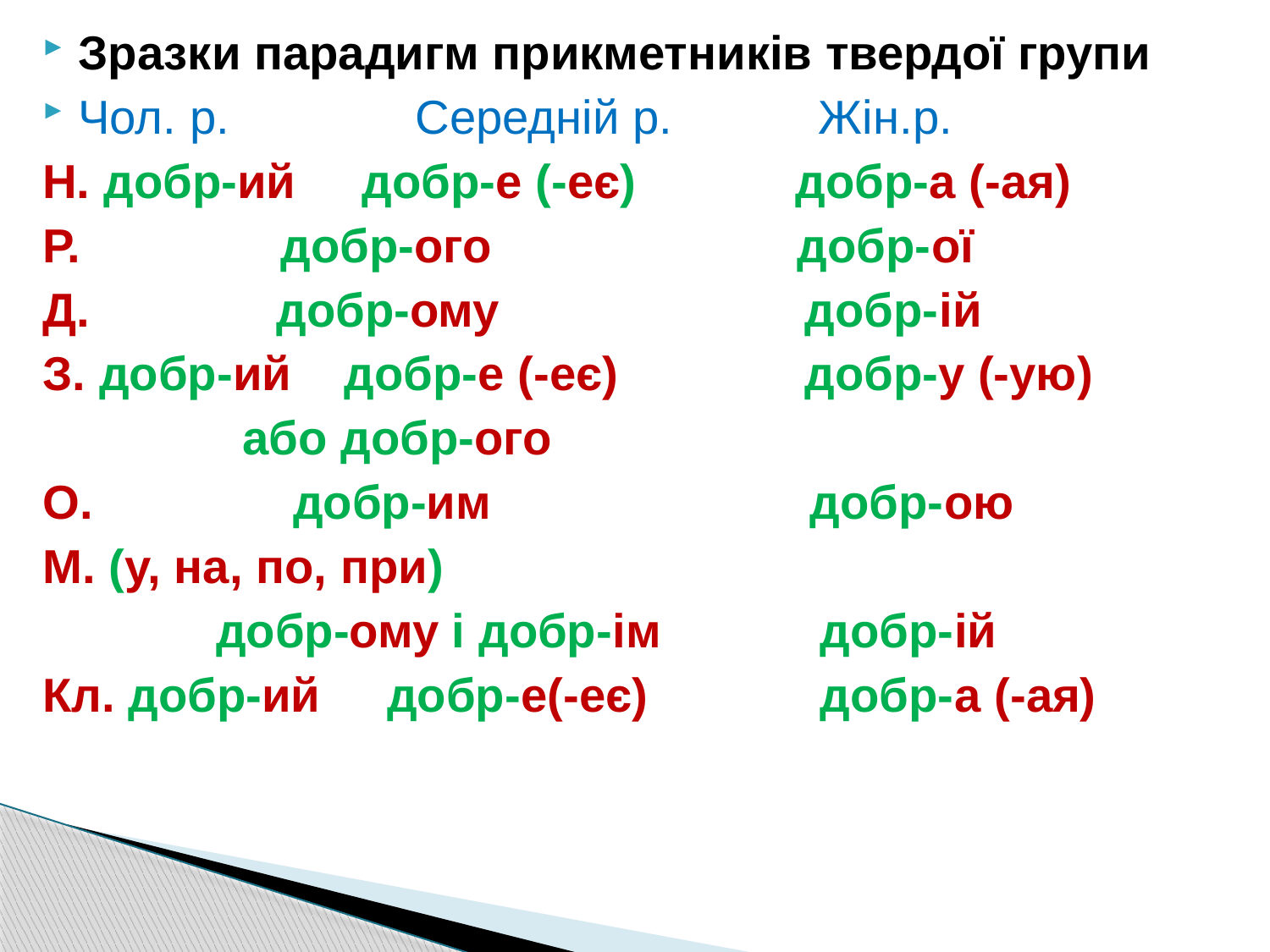

Зразки парадигм прикметників твердої групи
Чол. р.              Середній р.           Жін.р.
Н. добр-ий     добр-е (-еє)            добр-а (-ая)
Р.               добр-ого                       добр-ої
Д.              добр-ому                       добр-ій
З. добр-ий    добр-е (-еє)              добр-у (-ую)
               або добр-ого
О.               добр-им                        добр-ою
М. (у, на, по, при)
             добр-ому і добр-ім            добр-ій
Кл. добр-ий     добр-е(-еє)             добр-а (-ая)